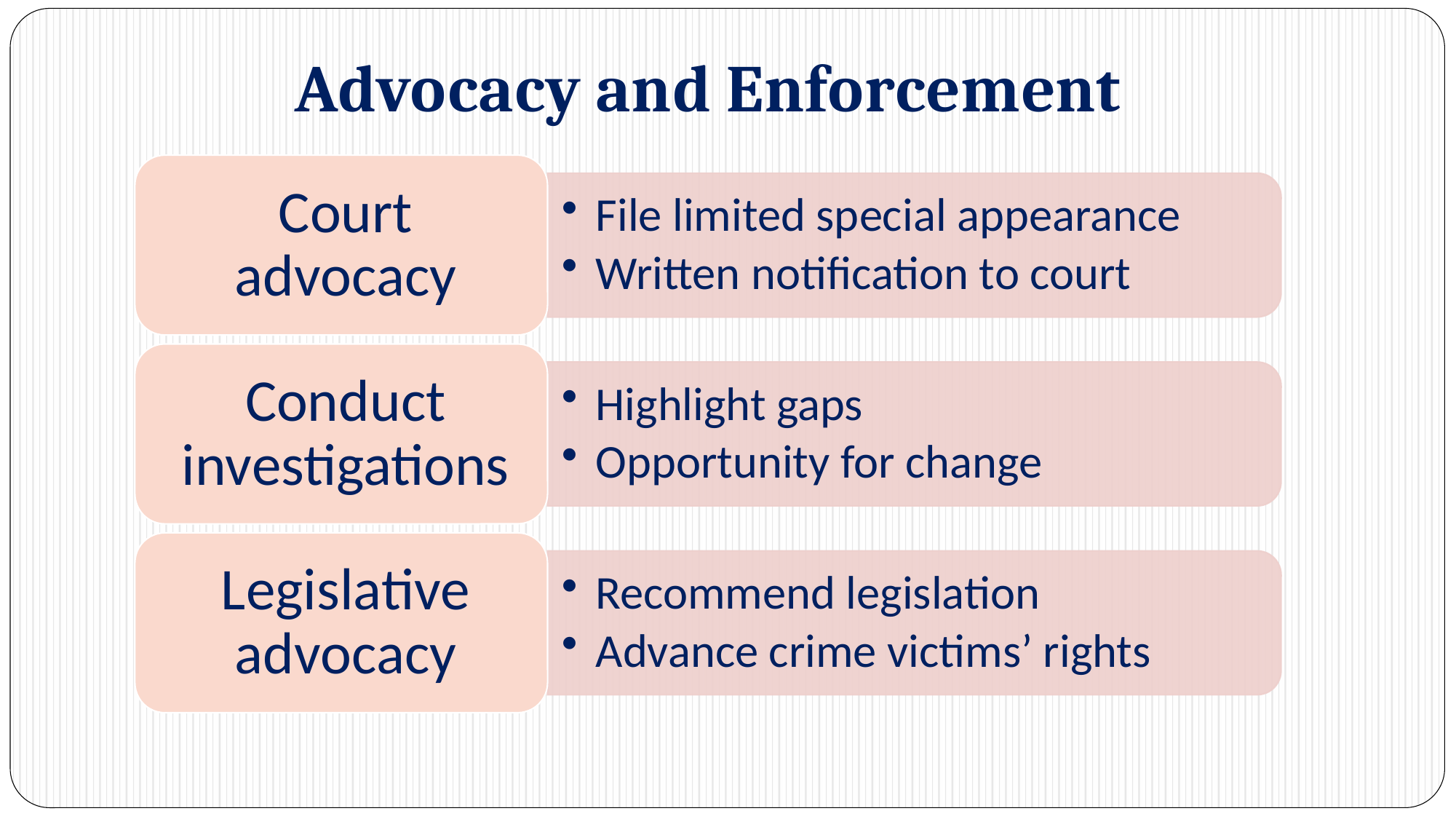

# Advocacy and Enforcement
File limited special appearance
Written notification to court
Court advocacy
Highlight gaps
Opportunity for change
Conduct investigations
Recommend legislation
Advance crime victims’ rights
Legislative advocacy